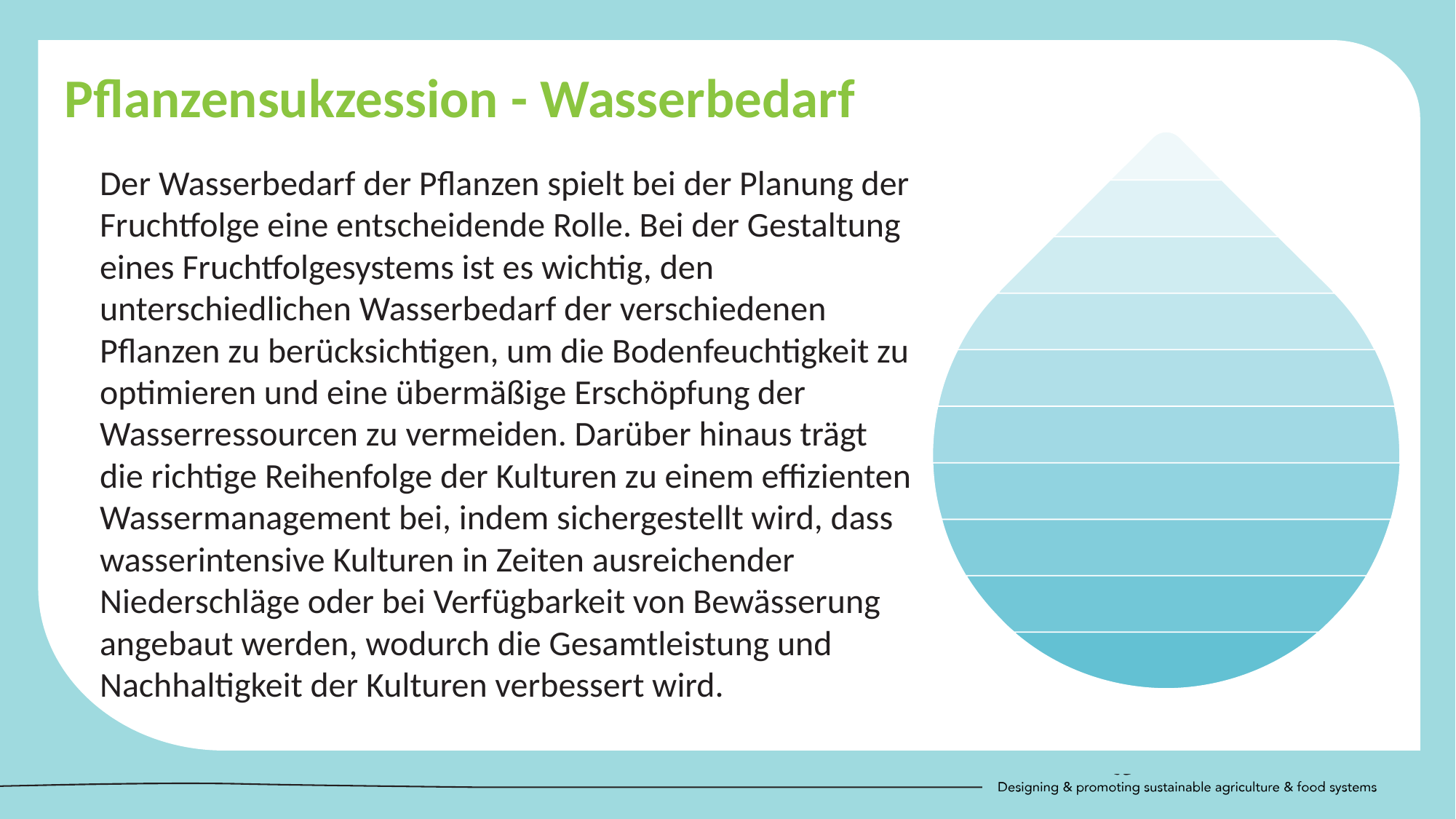

Pflanzensukzession - Wasserbedarf

Der Wasserbedarf der Pflanzen spielt bei der Planung der Fruchtfolge eine entscheidende Rolle. Bei der Gestaltung eines Fruchtfolgesystems ist es wichtig, den unterschiedlichen Wasserbedarf der verschiedenen Pflanzen zu berücksichtigen, um die Bodenfeuchtigkeit zu optimieren und eine übermäßige Erschöpfung der Wasserressourcen zu vermeiden. Darüber hinaus trägt die richtige Reihenfolge der Kulturen zu einem effizienten Wassermanagement bei, indem sichergestellt wird, dass wasserintensive Kulturen in Zeiten ausreichender Niederschläge oder bei Verfügbarkeit von Bewässerung angebaut werden, wodurch die Gesamtleistung und Nachhaltigkeit der Kulturen verbessert wird.